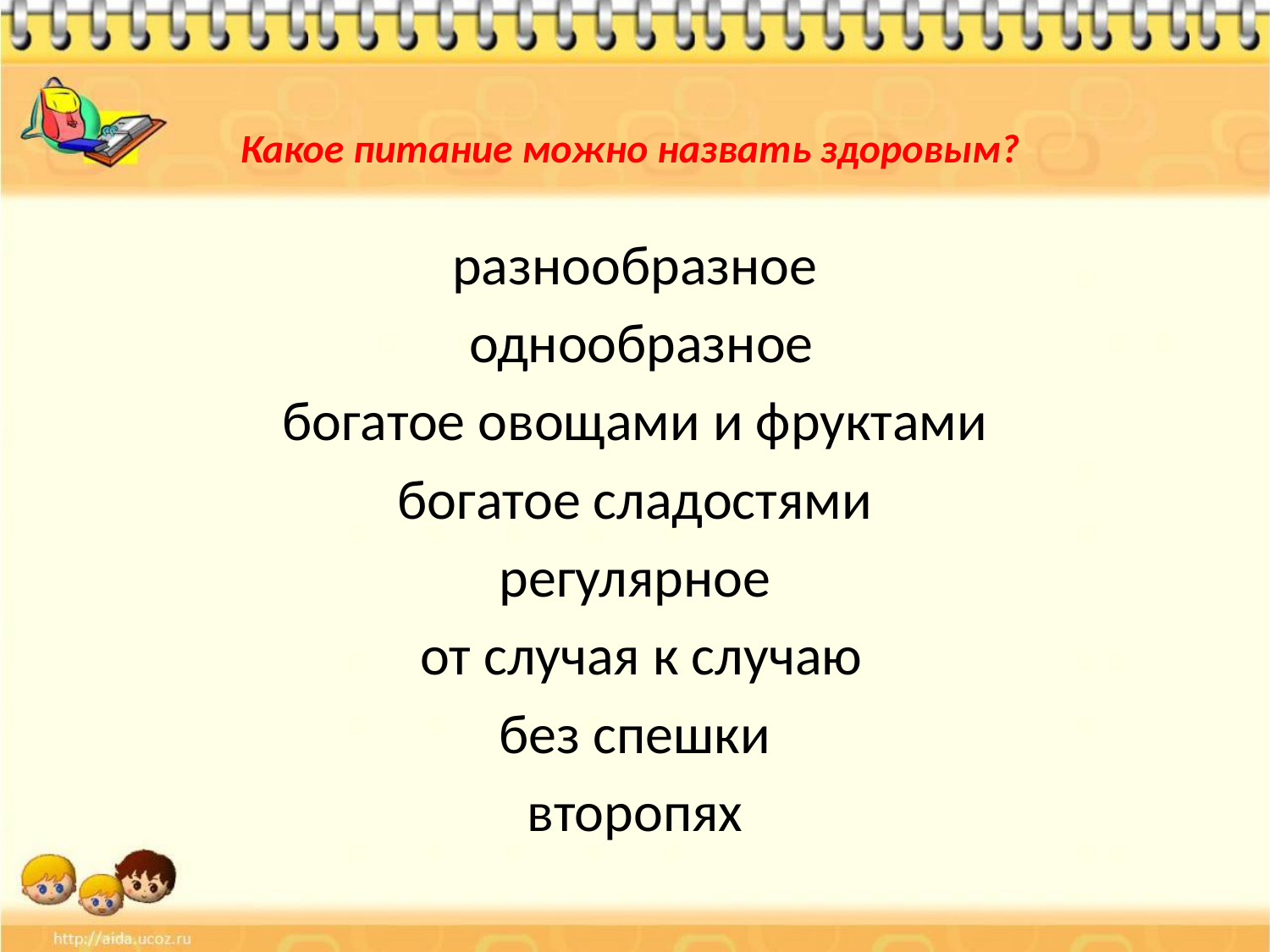

# Какое питание можно назвать здоровым?
разнообразное
 однообразное
богатое овощами и фруктами
 богатое сладостями
регулярное
 от случая к случаю
без спешки
второпях